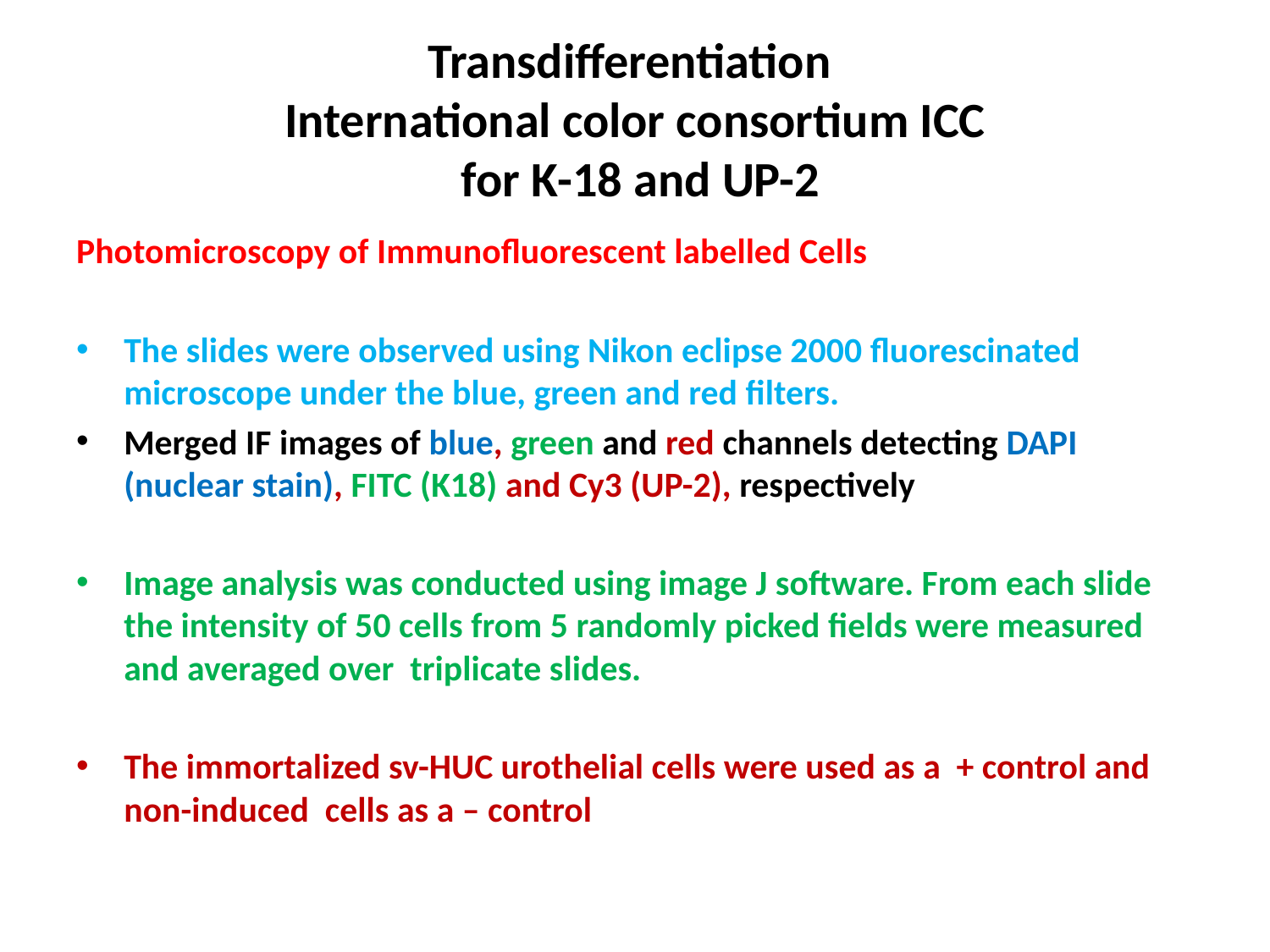

# Transdifferentiation International color consortium ICC for K-18 and UP-2
Photomicroscopy of Immunofluorescent labelled Cells

The slides were observed using Nikon eclipse 2000 fluorescinated microscope under the blue, green and red filters.
Merged IF images of blue, green and red channels detecting DAPI (nuclear stain), FITC (K18) and Cy3 (UP-2), respectively

Image analysis was conducted using image J software. From each slide the intensity of 50 cells from 5 randomly picked fields were measured and averaged over  triplicate slides.

The immortalized sv-HUC urothelial cells were used as a  + control and non-induced  cells as a – control